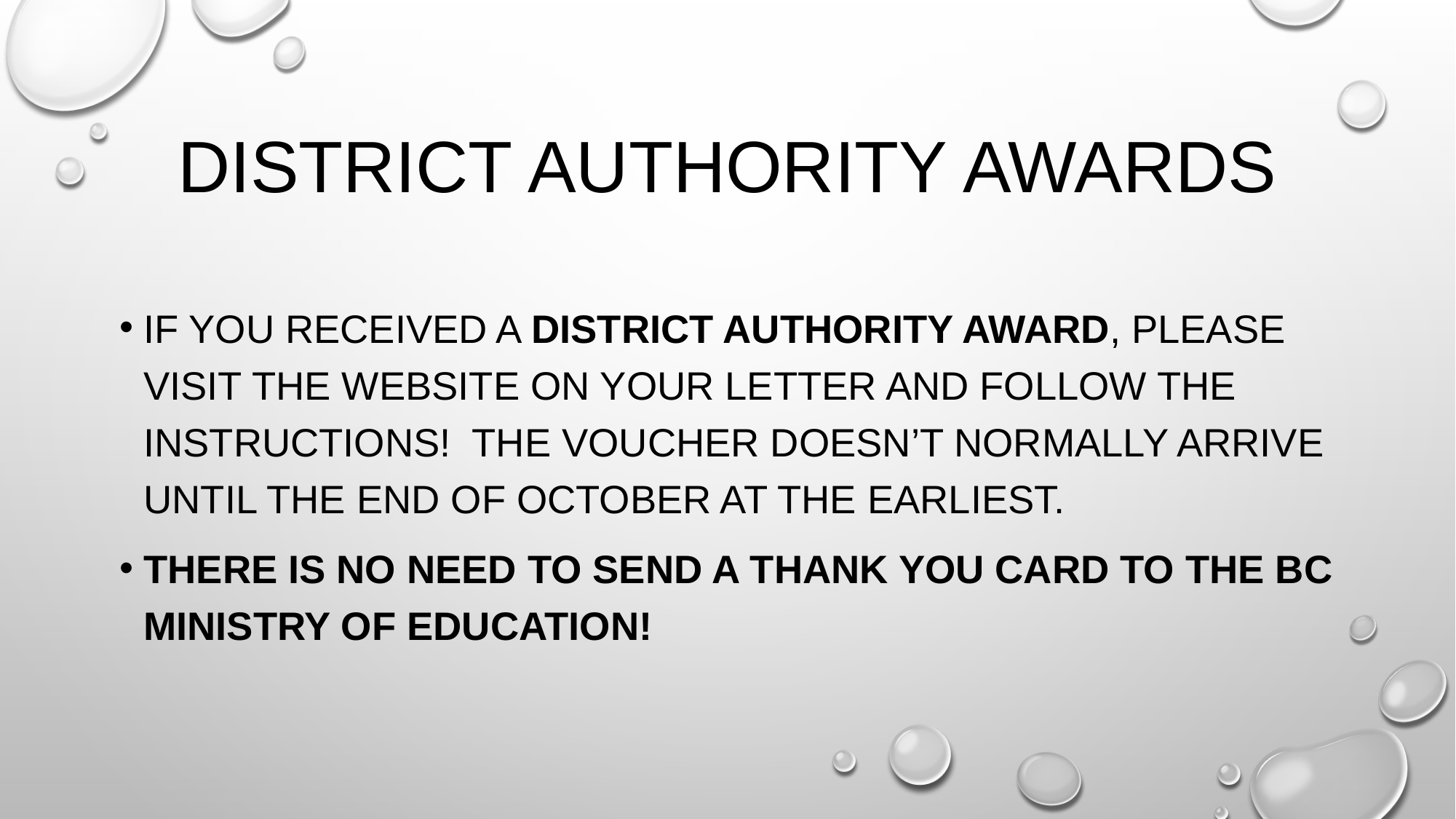

# District Authority Awards
If you received a District Authority award, please visit the website on your letter and follow the instructions!  The voucher doesn’t normally arrive until the end of October at the earliest.
There is no need to send a thank you card to the BC Ministry of education!